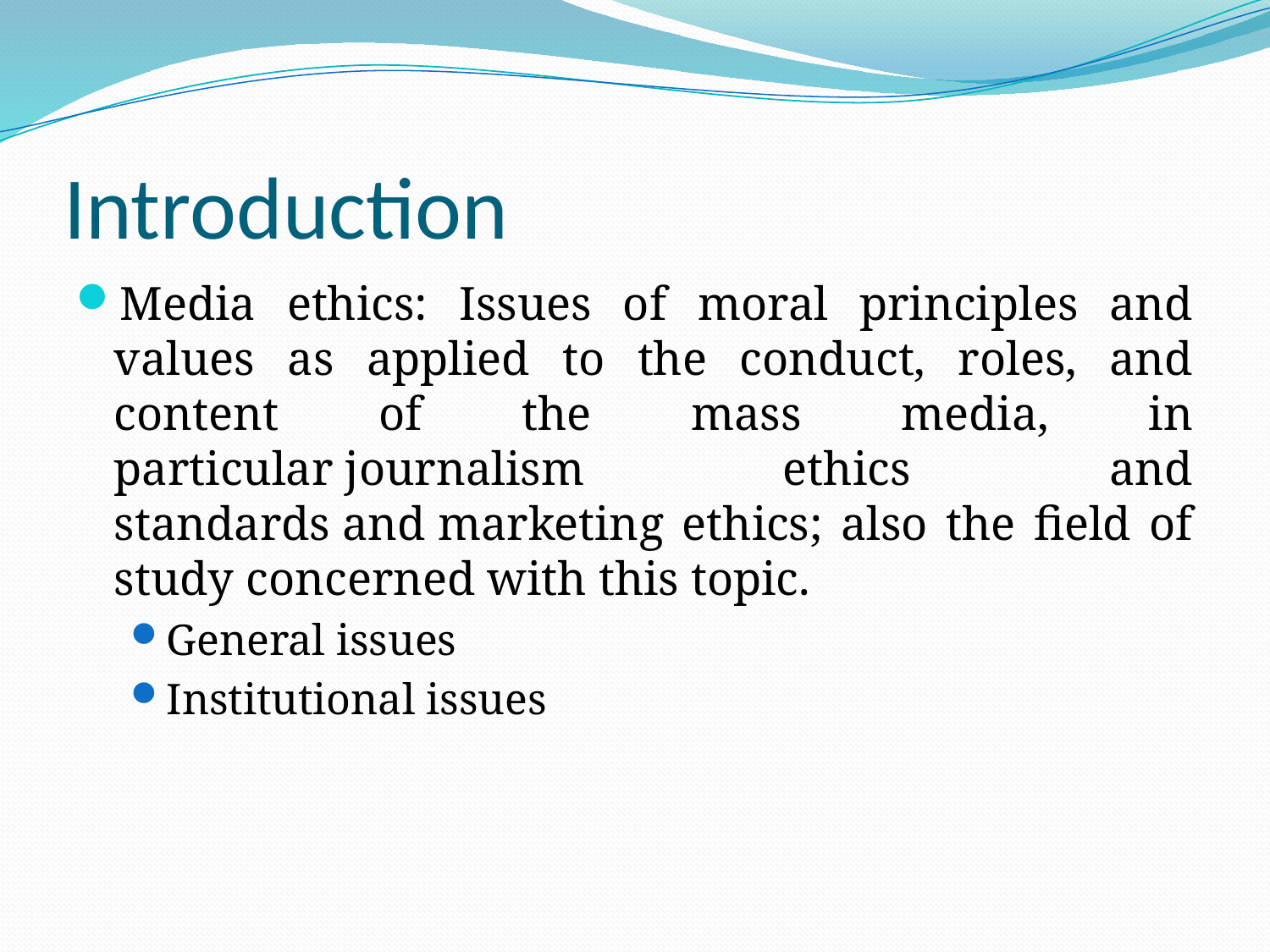

# Introduction
Media ethics: Issues of moral principles and values as applied to the conduct, roles, and content of the mass media, in particular journalism ethics and standards and marketing ethics; also the field of study concerned with this topic.
General issues
Institutional issues